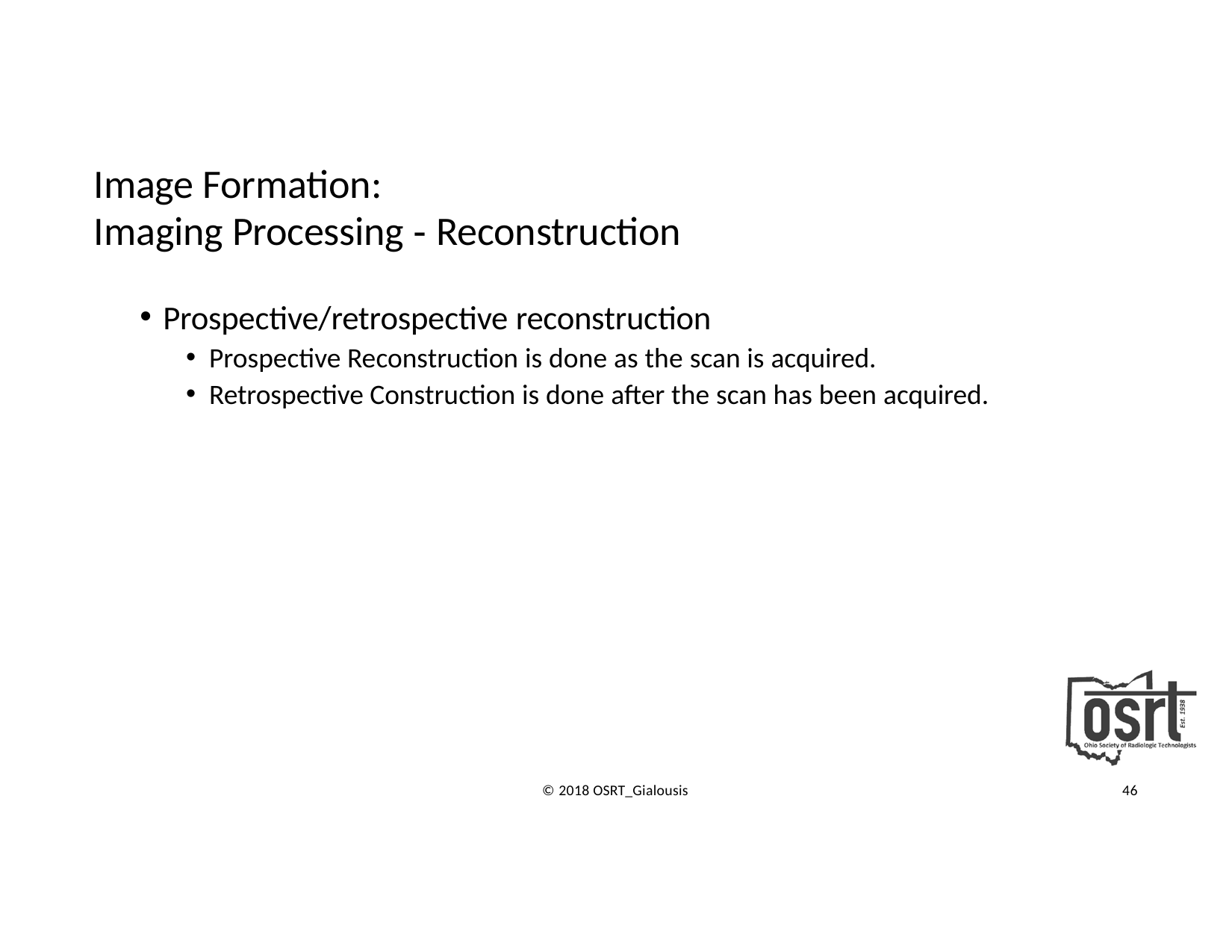

# Image Formation:
Imaging Processing ‐ Reconstruction
Prospective/retrospective reconstruction
Prospective Reconstruction is done as the scan is acquired.
Retrospective Construction is done after the scan has been acquired.

© 2018 OSRT_Gialousis
46